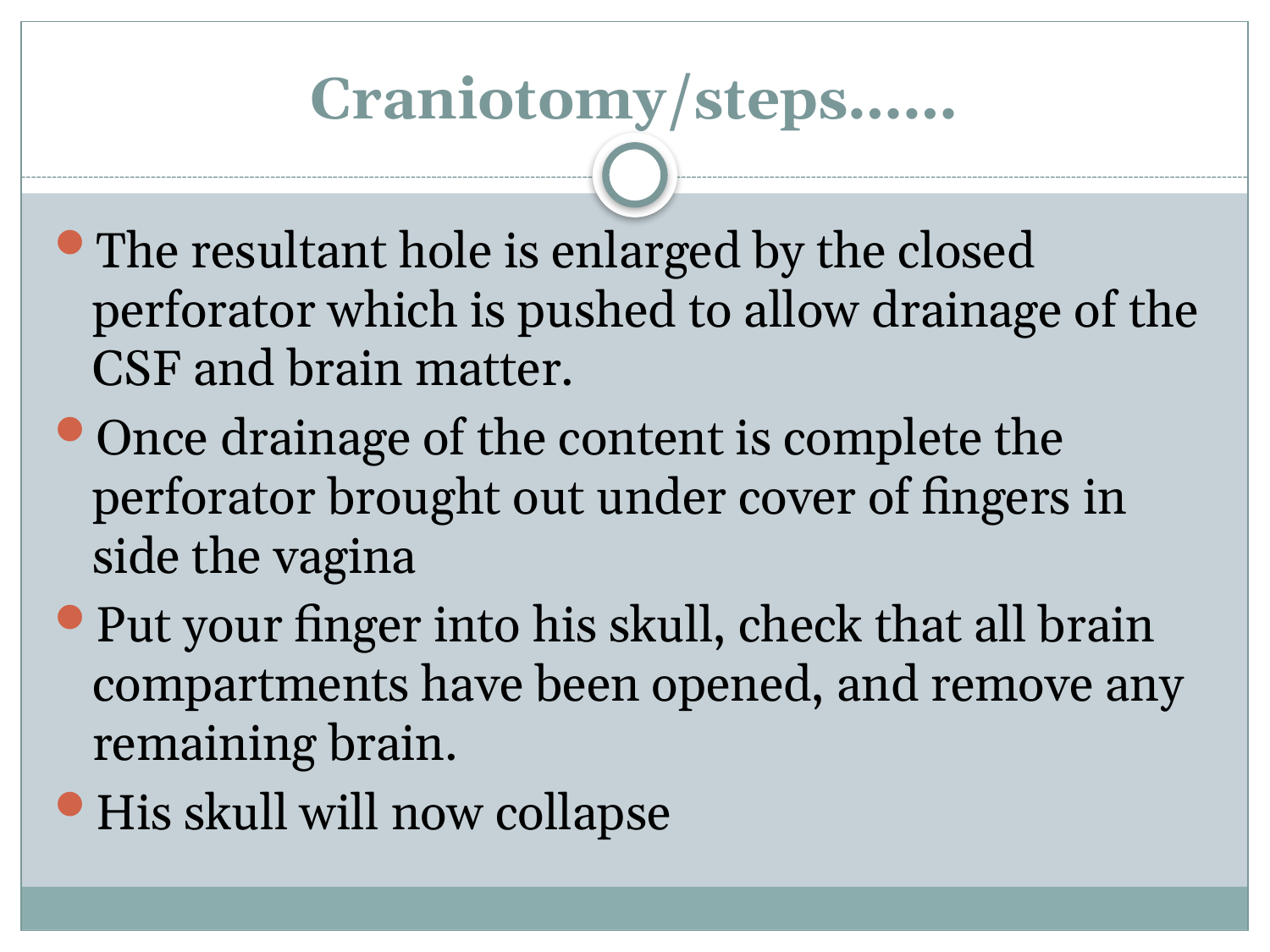

# Craniotomy/steps……
The resultant hole is enlarged by the closed perforator which is pushed to allow drainage of the CSF and brain matter.
Once drainage of the content is complete the perforator brought out under cover of fingers in side the vagina
Put your finger into his skull, check that all brain compartments have been opened, and remove any remaining brain.
His skull will now collapse